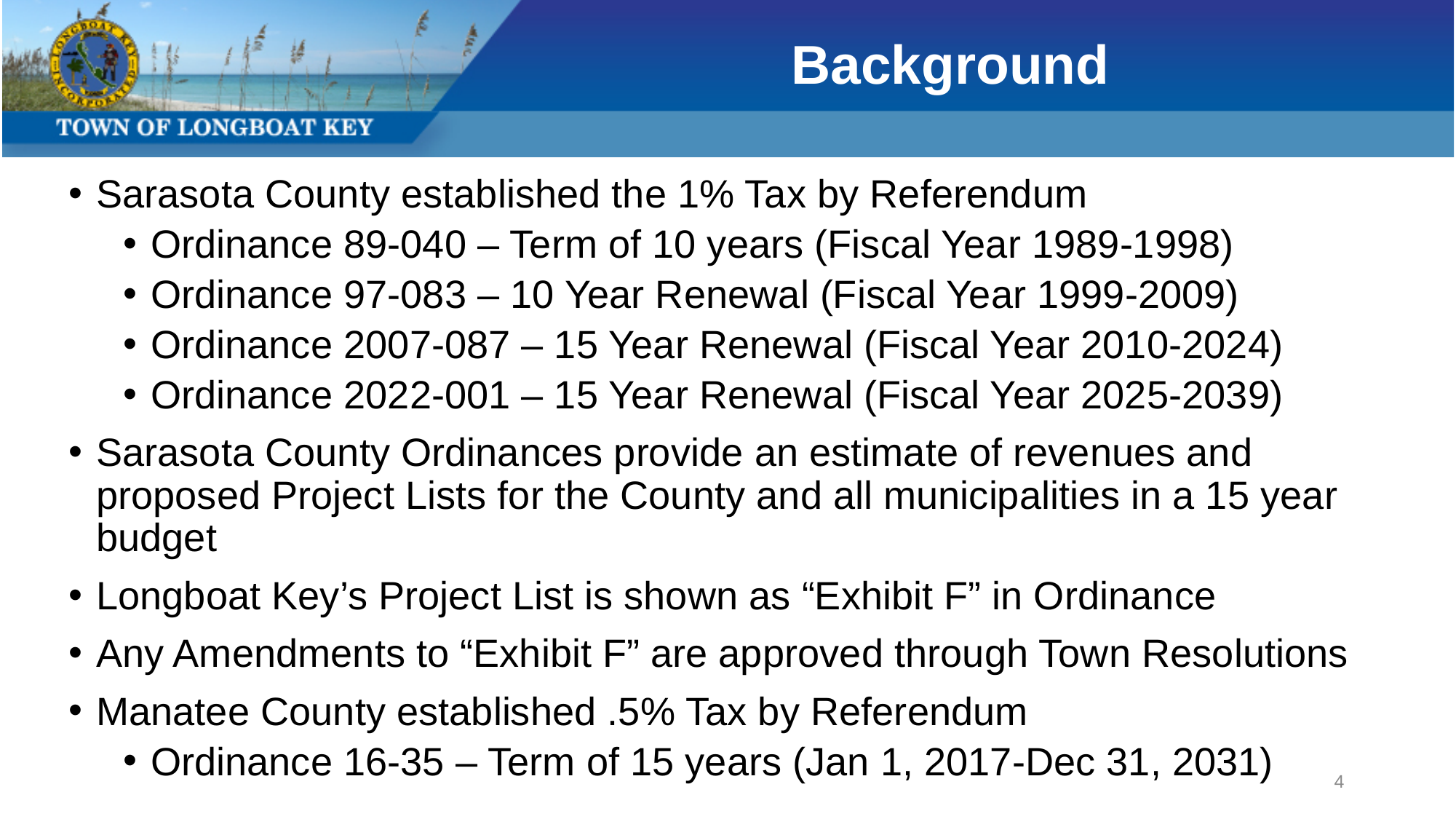

# Background
Sarasota County established the 1% Tax by Referendum
Ordinance 89-040 – Term of 10 years (Fiscal Year 1989-1998)
Ordinance 97-083 – 10 Year Renewal (Fiscal Year 1999-2009)
Ordinance 2007-087 – 15 Year Renewal (Fiscal Year 2010-2024)
Ordinance 2022-001 – 15 Year Renewal (Fiscal Year 2025-2039)
Sarasota County Ordinances provide an estimate of revenues and proposed Project Lists for the County and all municipalities in a 15 year budget
Longboat Key’s Project List is shown as “Exhibit F” in Ordinance
Any Amendments to “Exhibit F” are approved through Town Resolutions
Manatee County established .5% Tax by Referendum
Ordinance 16-35 – Term of 15 years (Jan 1, 2017-Dec 31, 2031)
4